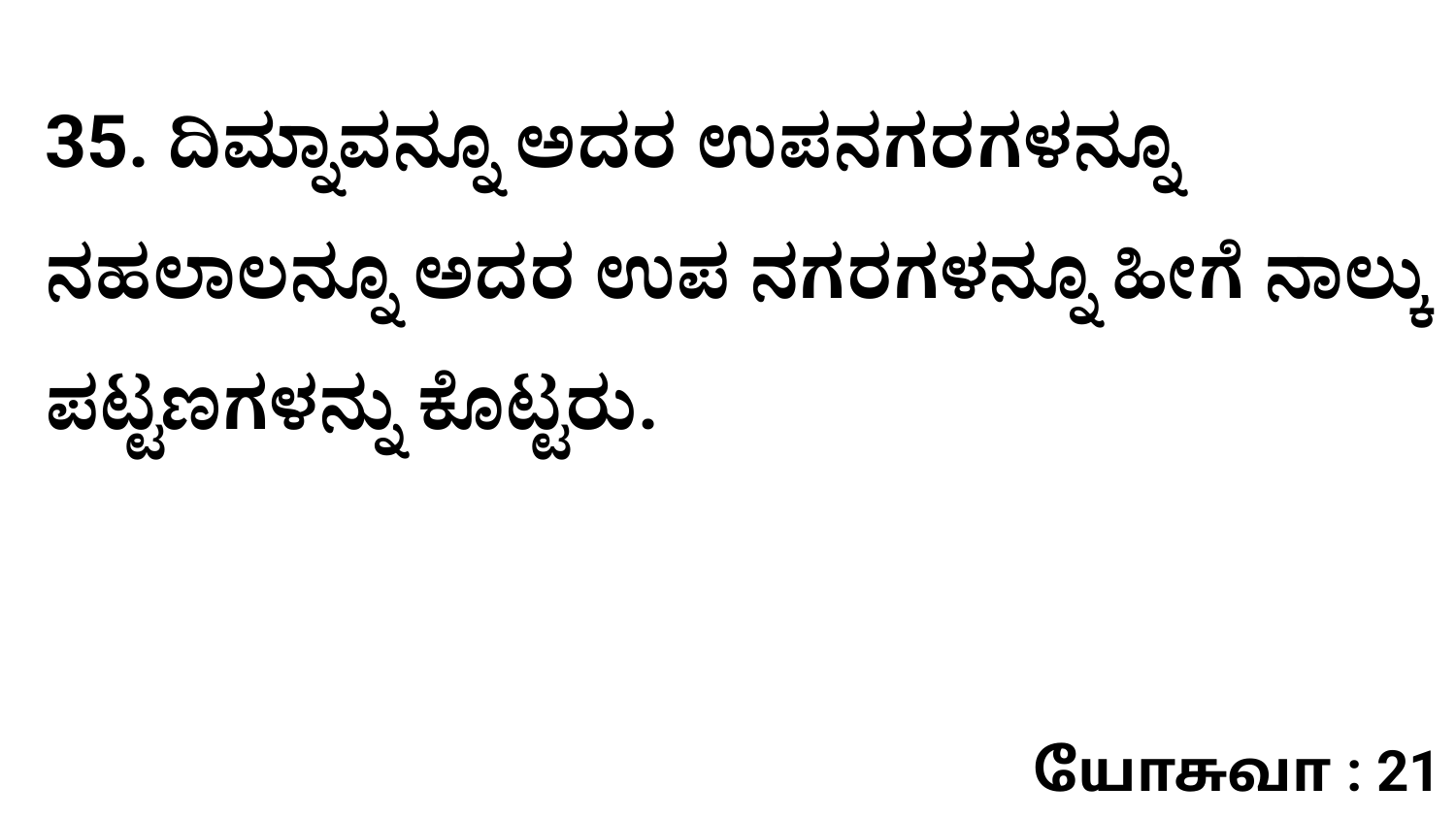

35. ದಿಮ್ನಾವನ್ನೂ ಅದರ ಉಪನಗರಗಳನ್ನೂ ನಹಲಾಲನ್ನೂ ಅದರ ಉಪ ನಗರಗಳನ್ನೂ ಹೀಗೆ ನಾಲ್ಕು ಪಟ್ಟಣಗಳನ್ನು ಕೊಟ್ಟರು.
யோசுவா : 21